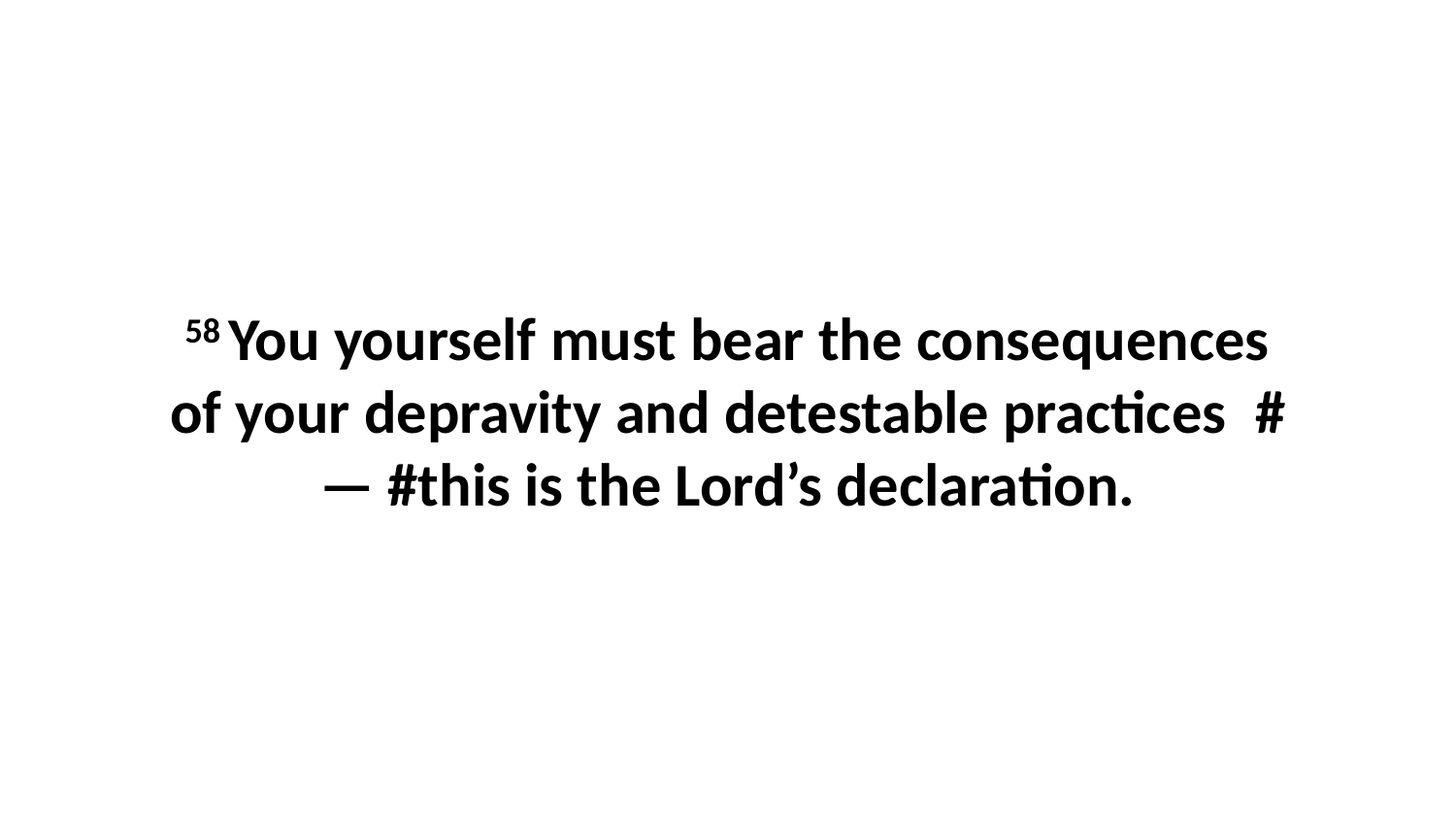

58 You yourself must bear the consequences of your depravity and detestable practices  #— #this is the Lord’s declaration.